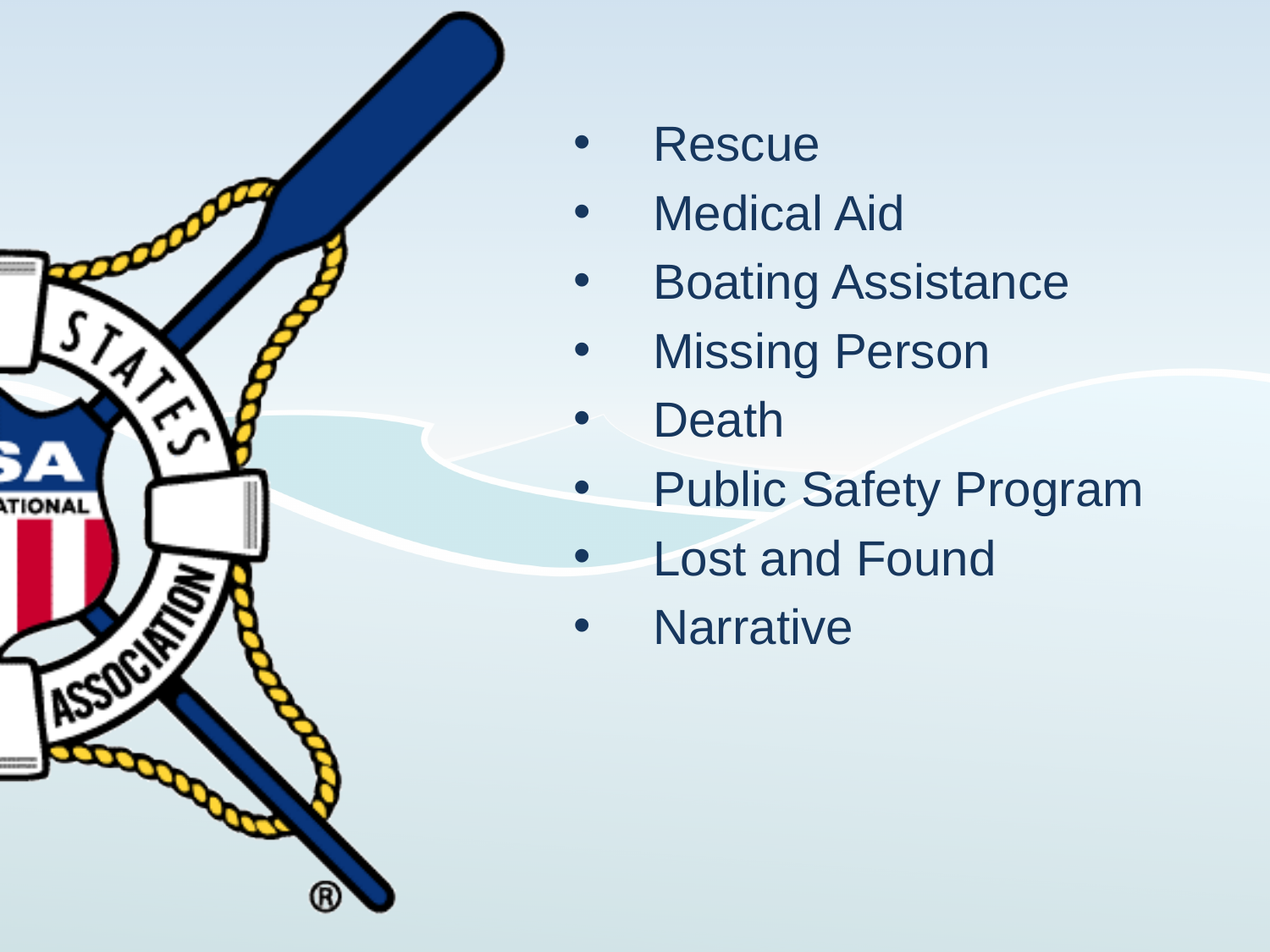

Rescue
Medical Aid
Boating Assistance
Missing Person
Death
Public Safety Program
Lost and Found
Narrative